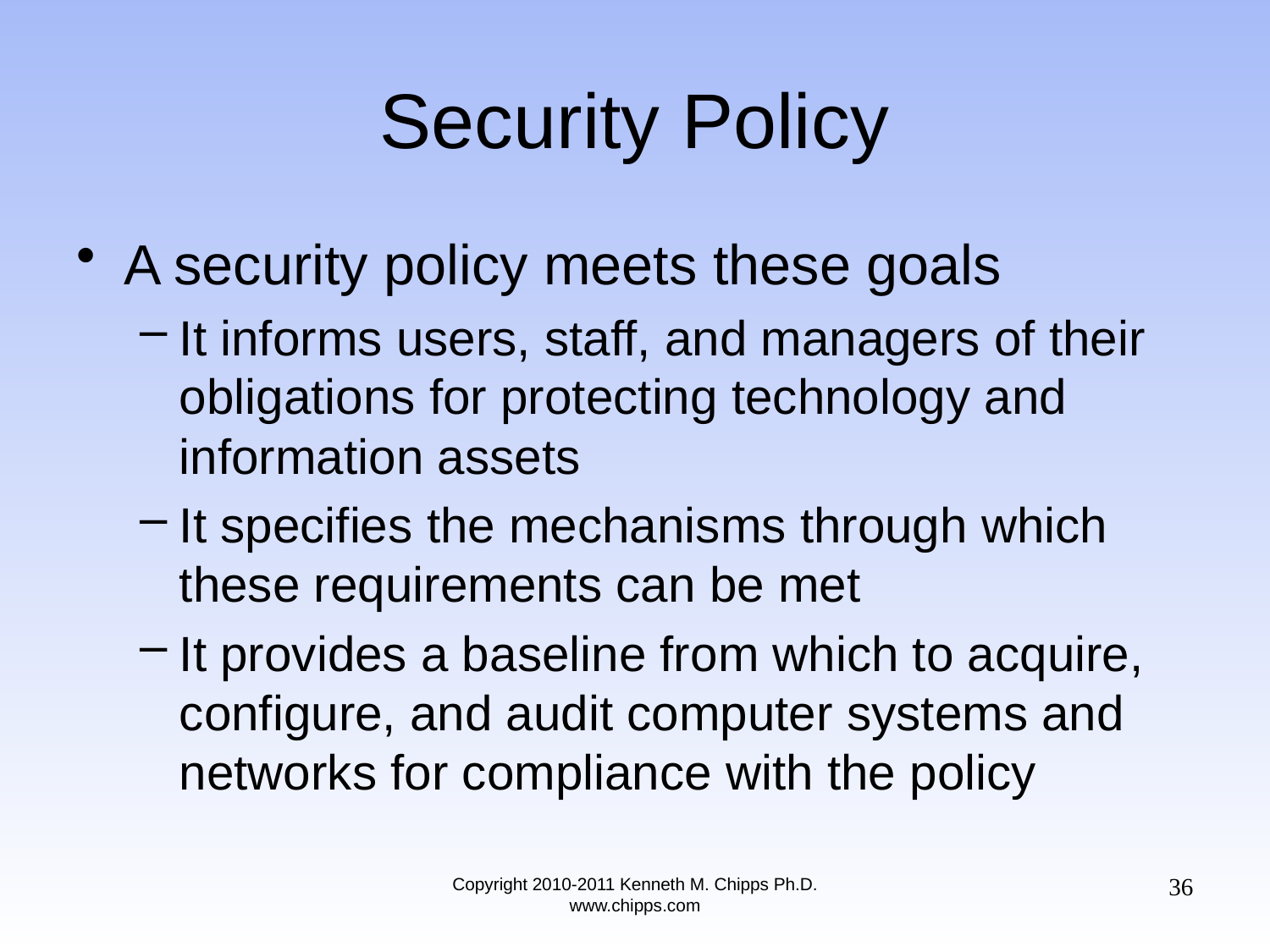

# Security Policy
A security policy meets these goals
It informs users, staff, and managers of their obligations for protecting technology and information assets
It specifies the mechanisms through which these requirements can be met
It provides a baseline from which to acquire, configure, and audit computer systems and networks for compliance with the policy
36
Copyright 2010-2011 Kenneth M. Chipps Ph.D. www.chipps.com